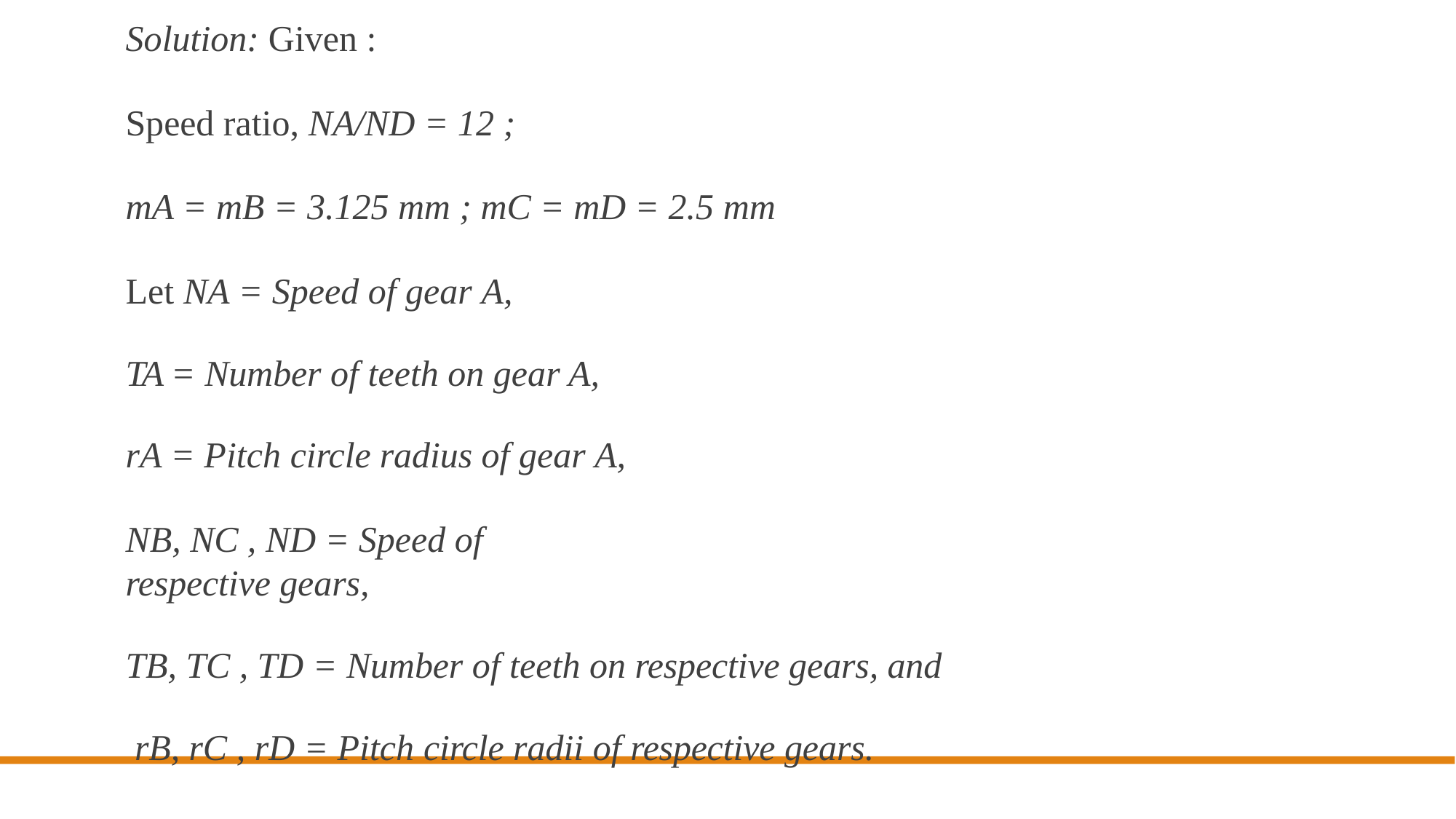

Solution: Given :

Speed ratio, NA/ND = 12 ;

mA = mB = 3.125 mm ; mC = mD = 2.5 mm

Let NA = Speed of gear A,
TA = Number of teeth on gear A,  rA = Pitch circle radius of gear A,

NB, NC , ND = Speed of respective gears,
TB, TC , TD = Number of teeth on respective gears, and  rB, rC , rD = Pitch circle radii of respective gears.